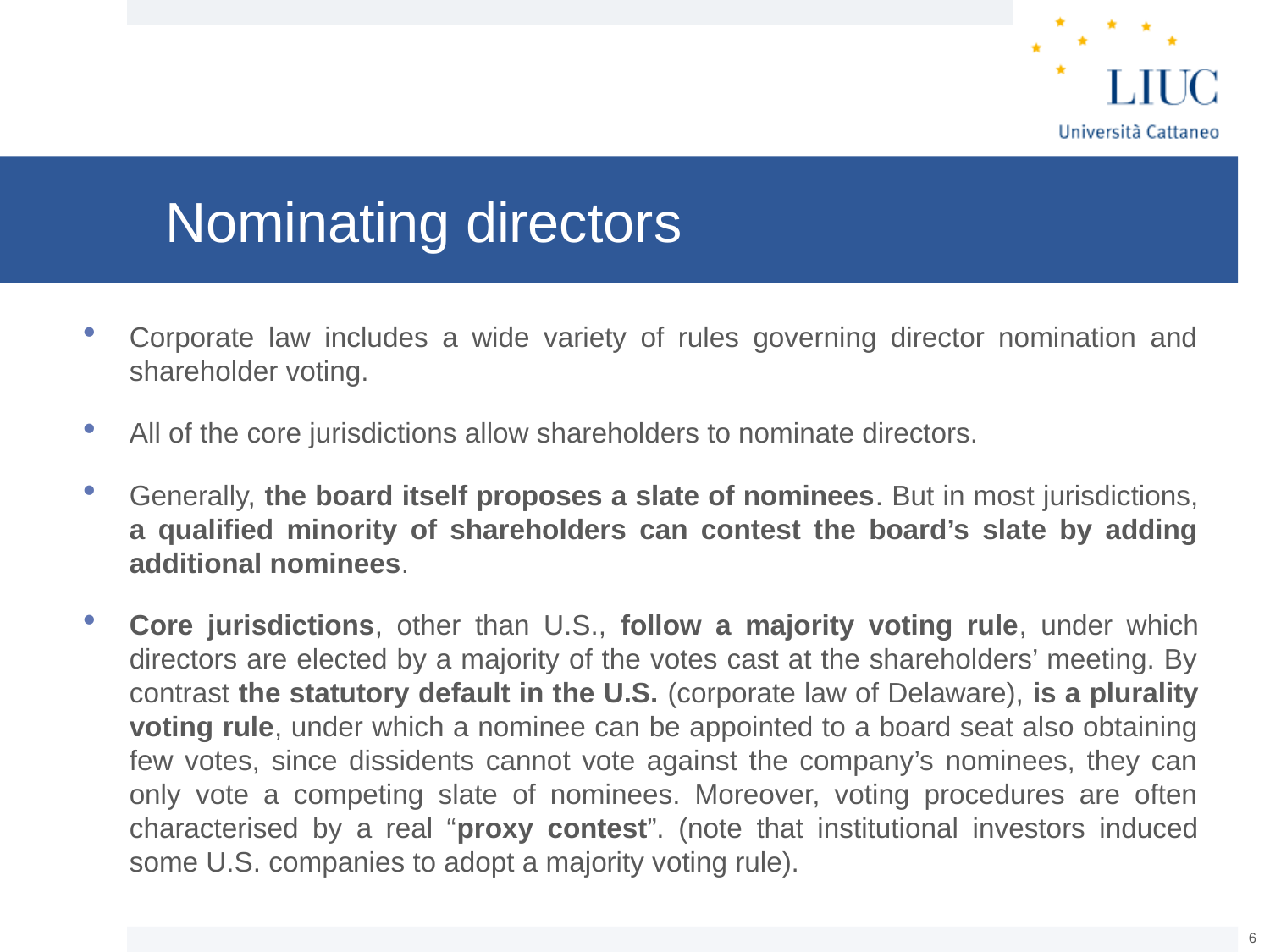

# Nominating directors
Corporate law includes a wide variety of rules governing director nomination and shareholder voting.
All of the core jurisdictions allow shareholders to nominate directors.
Generally, the board itself proposes a slate of nominees. But in most jurisdictions, a qualified minority of shareholders can contest the board’s slate by adding additional nominees.
Core jurisdictions, other than U.S., follow a majority voting rule, under which directors are elected by a majority of the votes cast at the shareholders’ meeting. By contrast the statutory default in the U.S. (corporate law of Delaware), is a plurality voting rule, under which a nominee can be appointed to a board seat also obtaining few votes, since dissidents cannot vote against the company’s nominees, they can only vote a competing slate of nominees. Moreover, voting procedures are often characterised by a real “proxy contest”. (note that institutional investors induced some U.S. companies to adopt a majority voting rule).
6